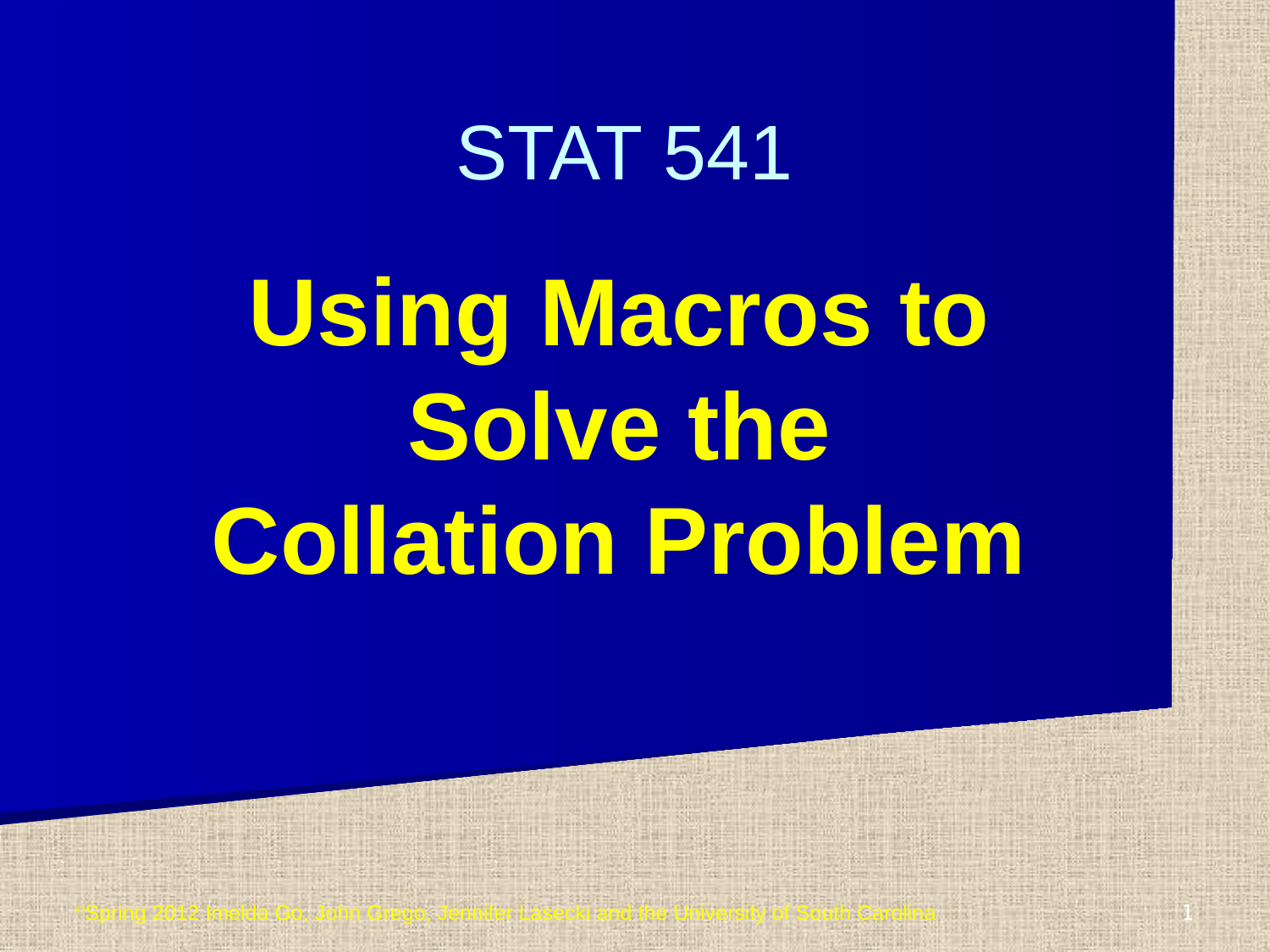

STAT 541

Using Macros to Solve the Collation Problem
©Spring 2012 Imelda Go, John Grego, Jennifer Lasecki and the University of South Carolina
1